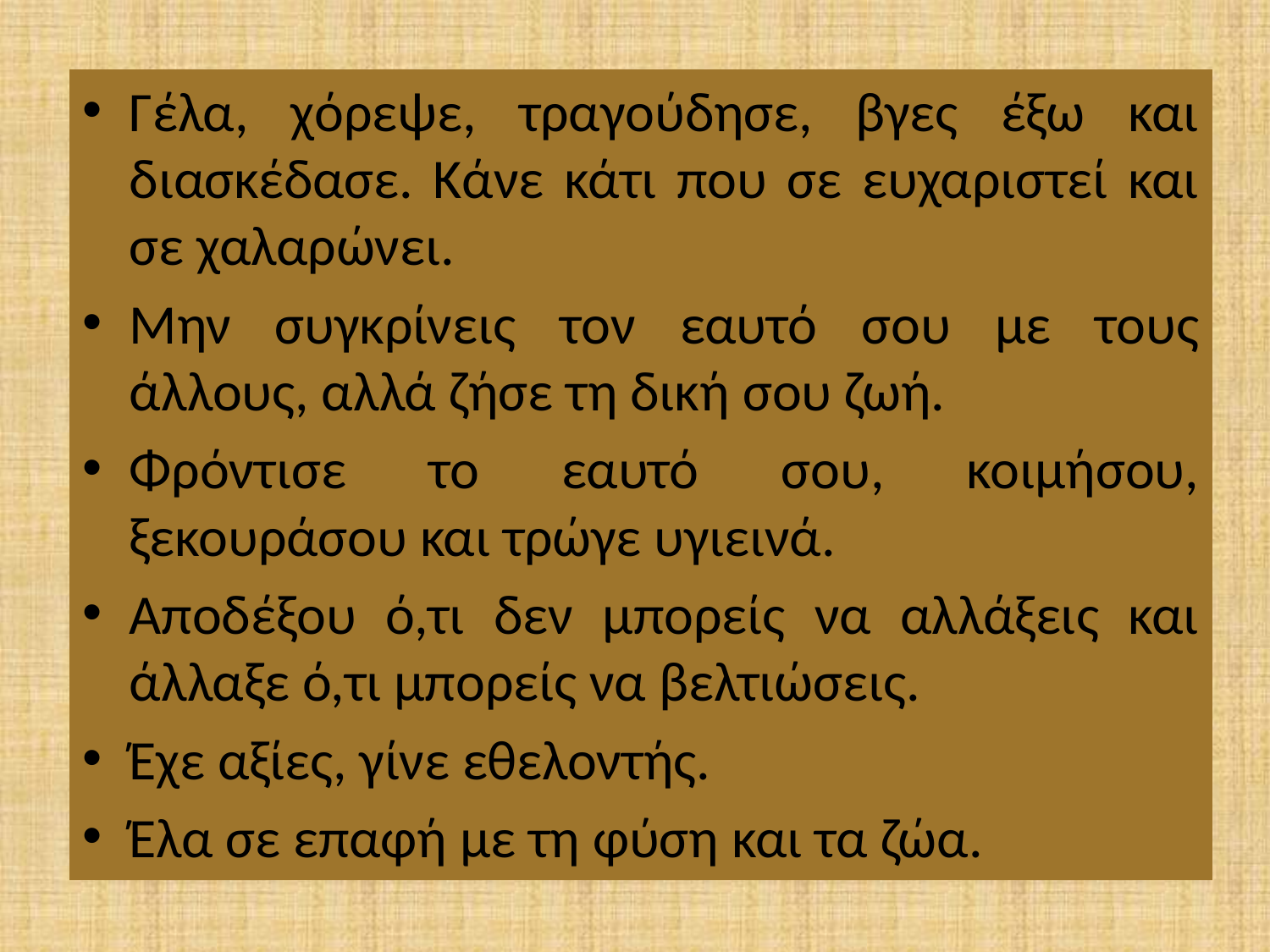

Γέλα, χόρεψε, τραγούδησε, βγες έξω και διασκέδασε. Κάνε κάτι που σε ευχαριστεί και σε χαλαρώνει.
Μην συγκρίνεις τον εαυτό σου με τους άλλους, αλλά ζήσε τη δική σου ζωή.
Φρόντισε το εαυτό σου, κοιμήσου, ξεκουράσου και τρώγε υγιεινά.
Αποδέξου ό,τι δεν μπορείς να αλλάξεις και άλλαξε ό,τι μπορείς να βελτιώσεις.
Έχε αξίες, γίνε εθελοντής.
Έλα σε επαφή με τη φύση και τα ζώα.